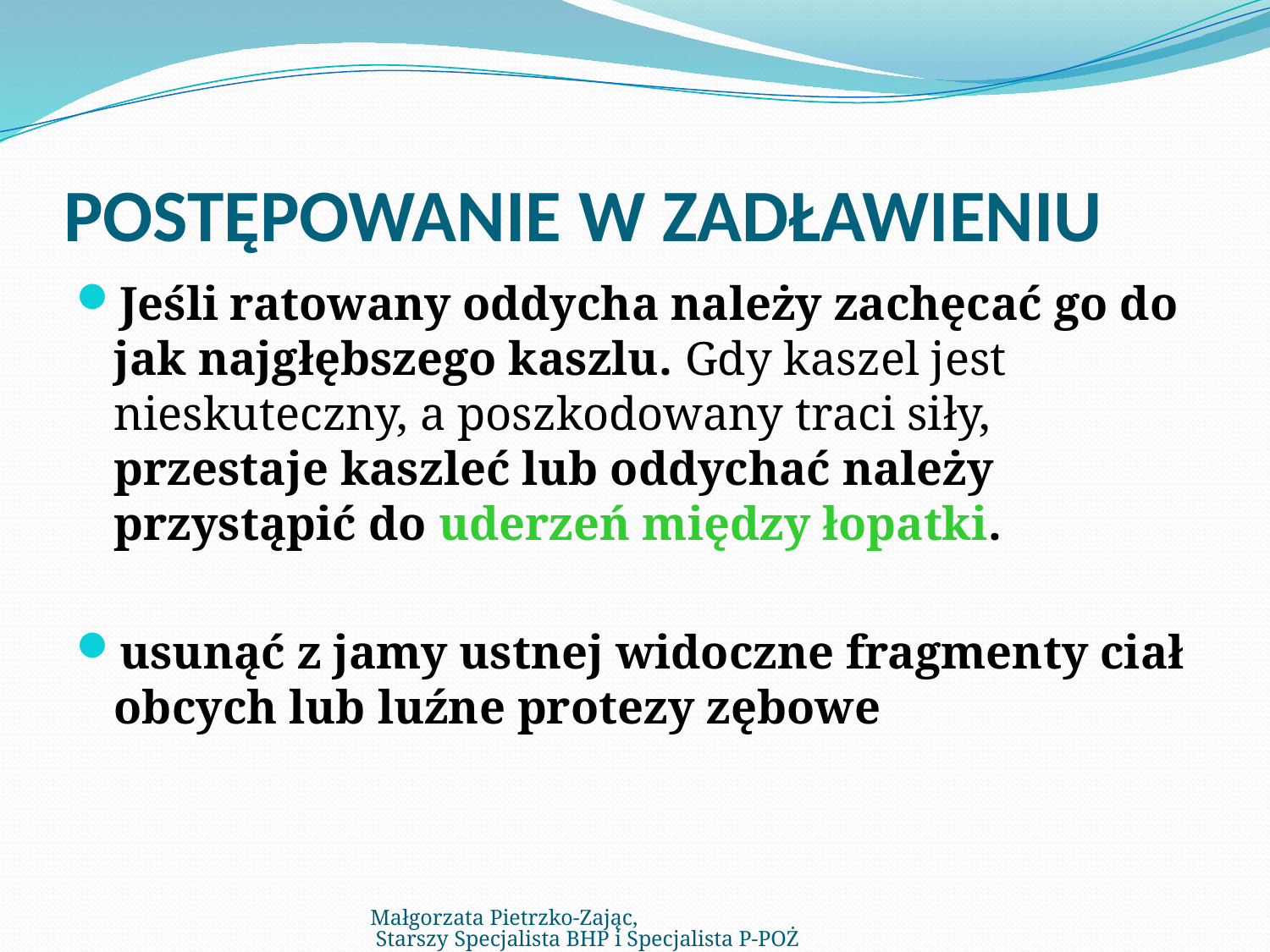

# POSTĘPOWANIE W ZADŁAWIENIU
Jeśli ratowany oddycha należy zachęcać go do jak najgłębszego kaszlu. Gdy kaszel jest nieskuteczny, a poszkodowany traci siły, przestaje kaszleć lub oddychać należy przystąpić do uderzeń między łopatki.

usunąć z jamy ustnej widoczne fragmenty ciał obcych lub luźne protezy zębowe

Małgorzata Pietrzko-Zając,                                    Starszy Specjalista BHP i Specjalista P-POŻ